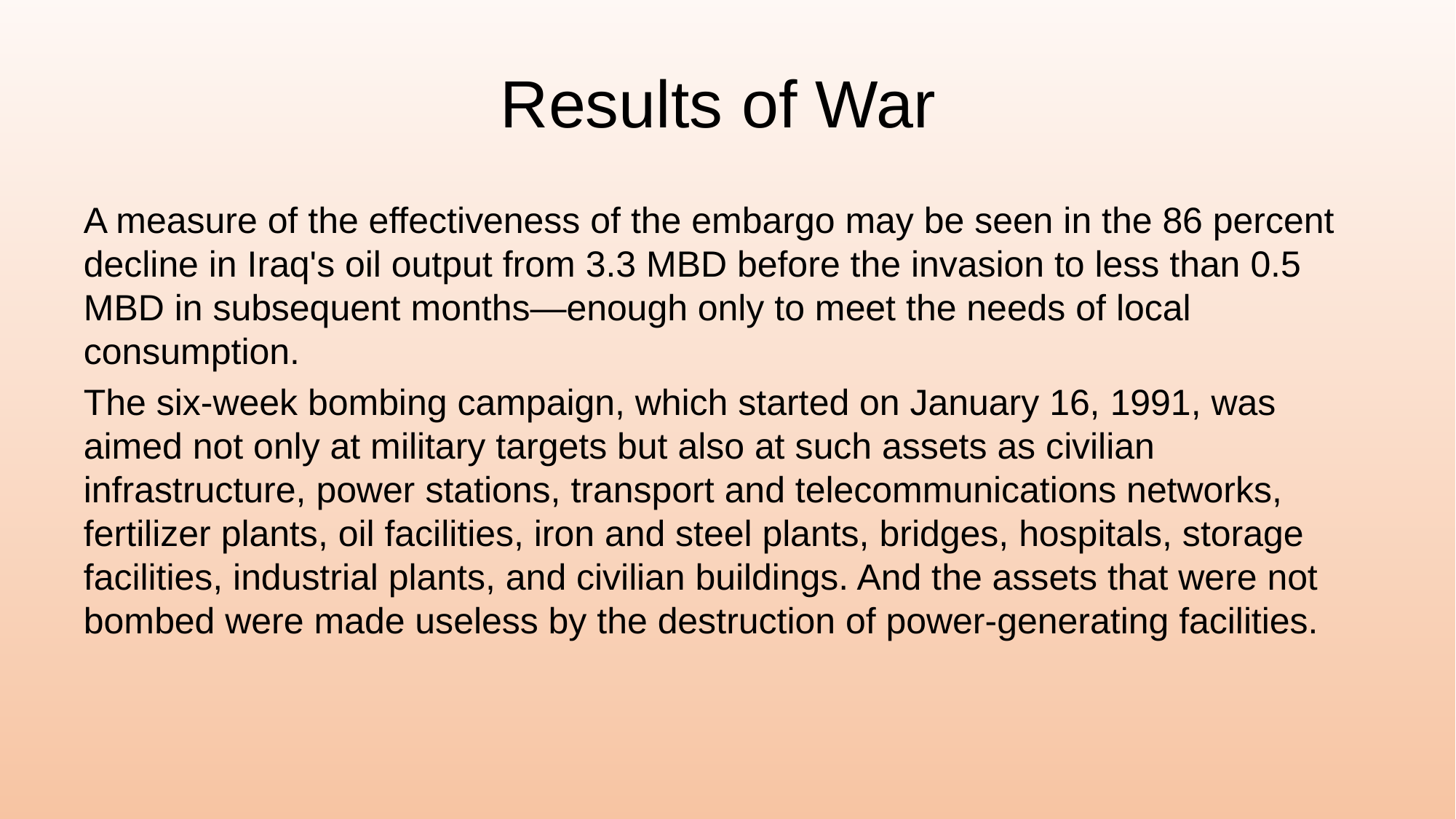

# Results of War
A measure of the effectiveness of the embargo may be seen in the 86 percent decline in Iraq's oil output from 3.3 MBD before the invasion to less than 0.5 MBD in subsequent months—enough only to meet the needs of local consumption.
The six-week bombing campaign, which started on January 16, 1991, was aimed not only at military targets but also at such assets as civilian infrastructure, power stations, transport and telecommunications networks, fertilizer plants, oil facilities, iron and steel plants, bridges, hospitals, storage facilities, industrial plants, and civilian buildings. And the assets that were not bombed were made useless by the destruction of power-generating facilities.